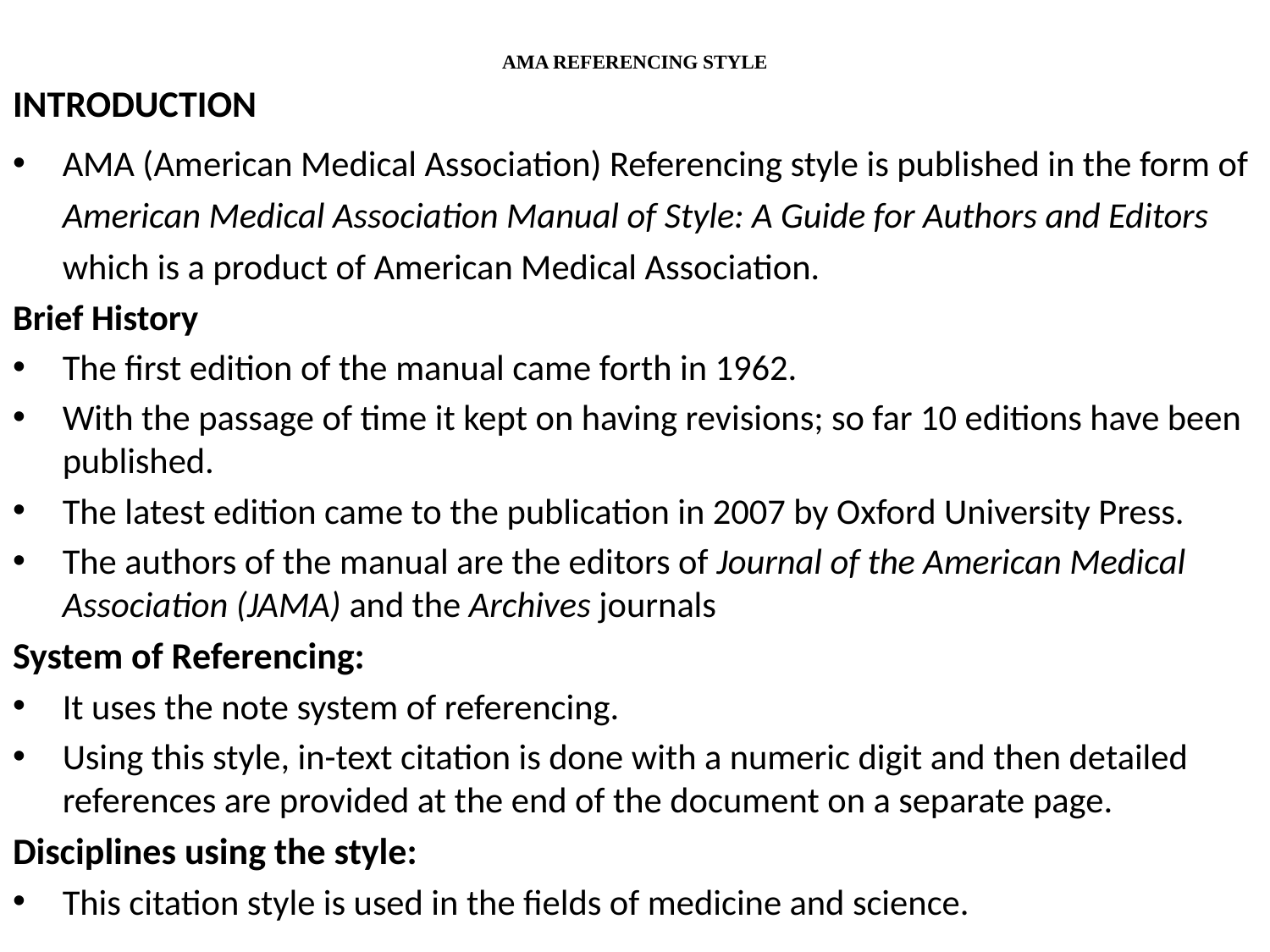

# AMA REFERENCING STYLE
INTRODUCTION
AMA (American Medical Association) Referencing style is published in the form of American Medical Association Manual of Style: A Guide for Authors and Editors which is a product of American Medical Association.
Brief History
The first edition of the manual came forth in 1962.
With the passage of time it kept on having revisions; so far 10 editions have been published.
The latest edition came to the publication in 2007 by Oxford University Press.
The authors of the manual are the editors of Journal of the American Medical Association (JAMA) and the Archives journals
System of Referencing:
It uses the note system of referencing.
Using this style, in-text citation is done with a numeric digit and then detailed references are provided at the end of the document on a separate page.
Disciplines using the style:
This citation style is used in the fields of medicine and science.